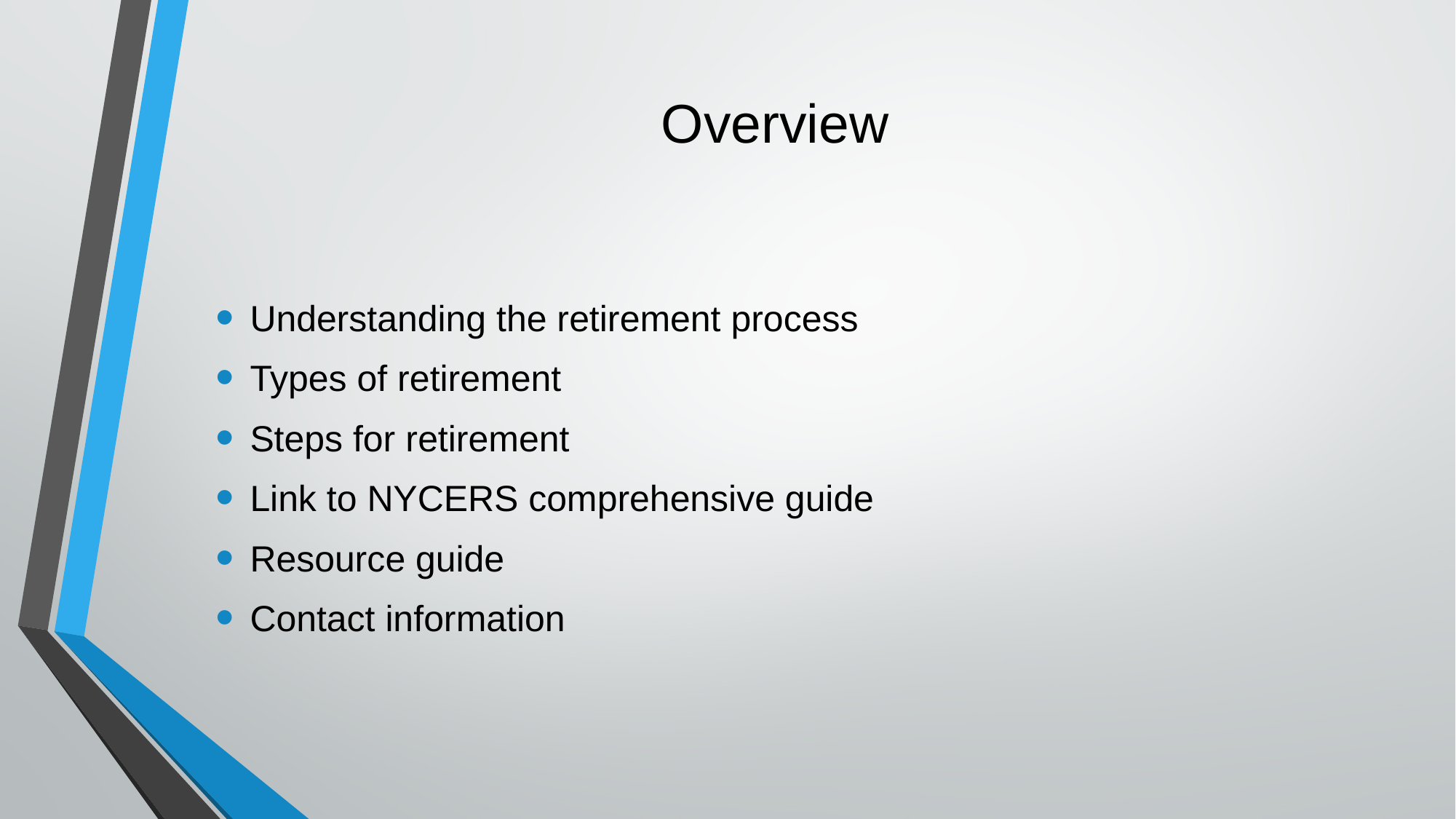

# Overview

Understanding the retirement process
Types of retirement
Steps for retirement
Link to NYCERS comprehensive guide
Resource guide
Contact information